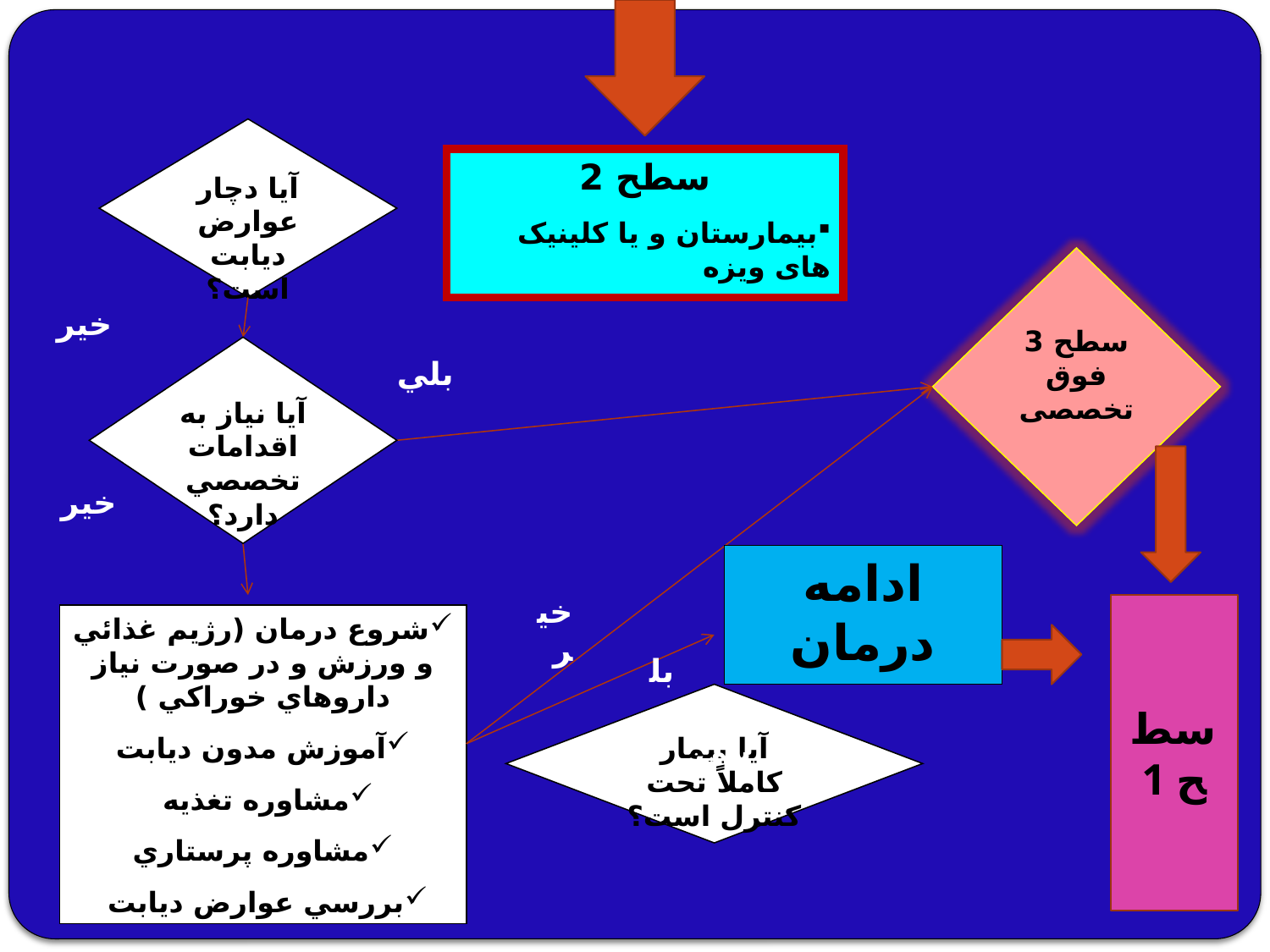

آيا دچار عوارض ديابت است؟
سطح 2
بیمارستان و یا کلینیک های ویزه
سطح 3 فوق تخصصی
خير
آیا نياز به اقدامات تخصصي دارد؟
بلي

خير
ادامه درمان
خير
سطح 1
شروع درمان (رژيم غذائي و ورزش و در صورت نياز داروهاي خوراكي )
آموزش مدون ديابت
مشاوره تغذيه
مشاوره پرستاري
بررسي عوارض ديابت

بلي
آیا بیمار کاملاً تحت کنترل است؟
بلي